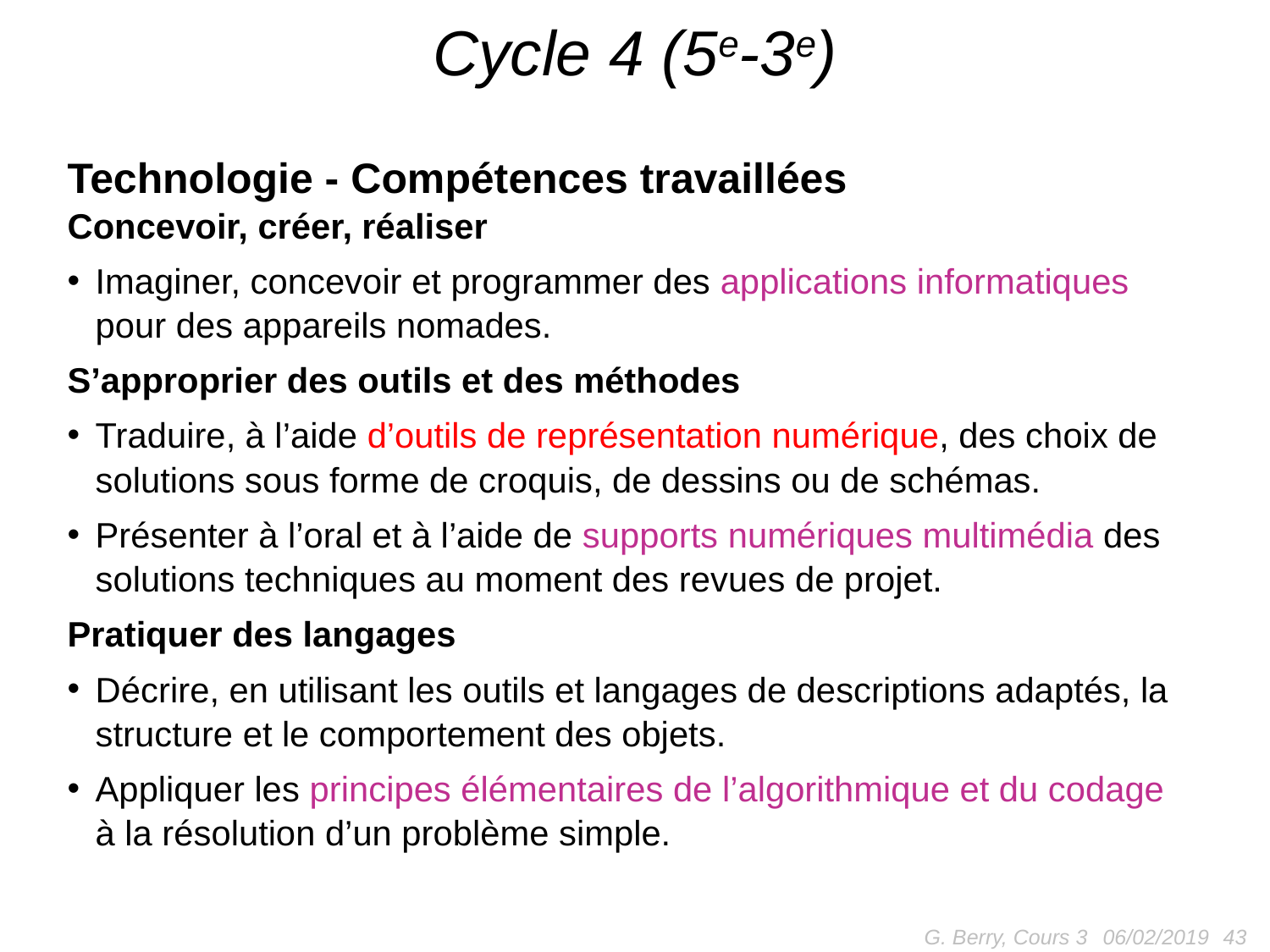

# Cycle 4 (5e-3e)
Technologie - Compétences travaillées
Concevoir, créer, réaliser
Imaginer, concevoir et programmer des applications informatiques pour des appareils nomades.
S’approprier des outils et des méthodes
Traduire, à l’aide d’outils de représentation numérique, des choix de solutions sous forme de croquis, de dessins ou de schémas.
Présenter à l’oral et à l’aide de supports numériques multimédia des solutions techniques au moment des revues de projet.
Pratiquer des langages
Décrire, en utilisant les outils et langages de descriptions adaptés, la structure et le comportement des objets.
Appliquer les principes élémentaires de l’algorithmique et du codage à la résolution d’un problème simple.

G. Berry, Cours 3
43
06/02/2019